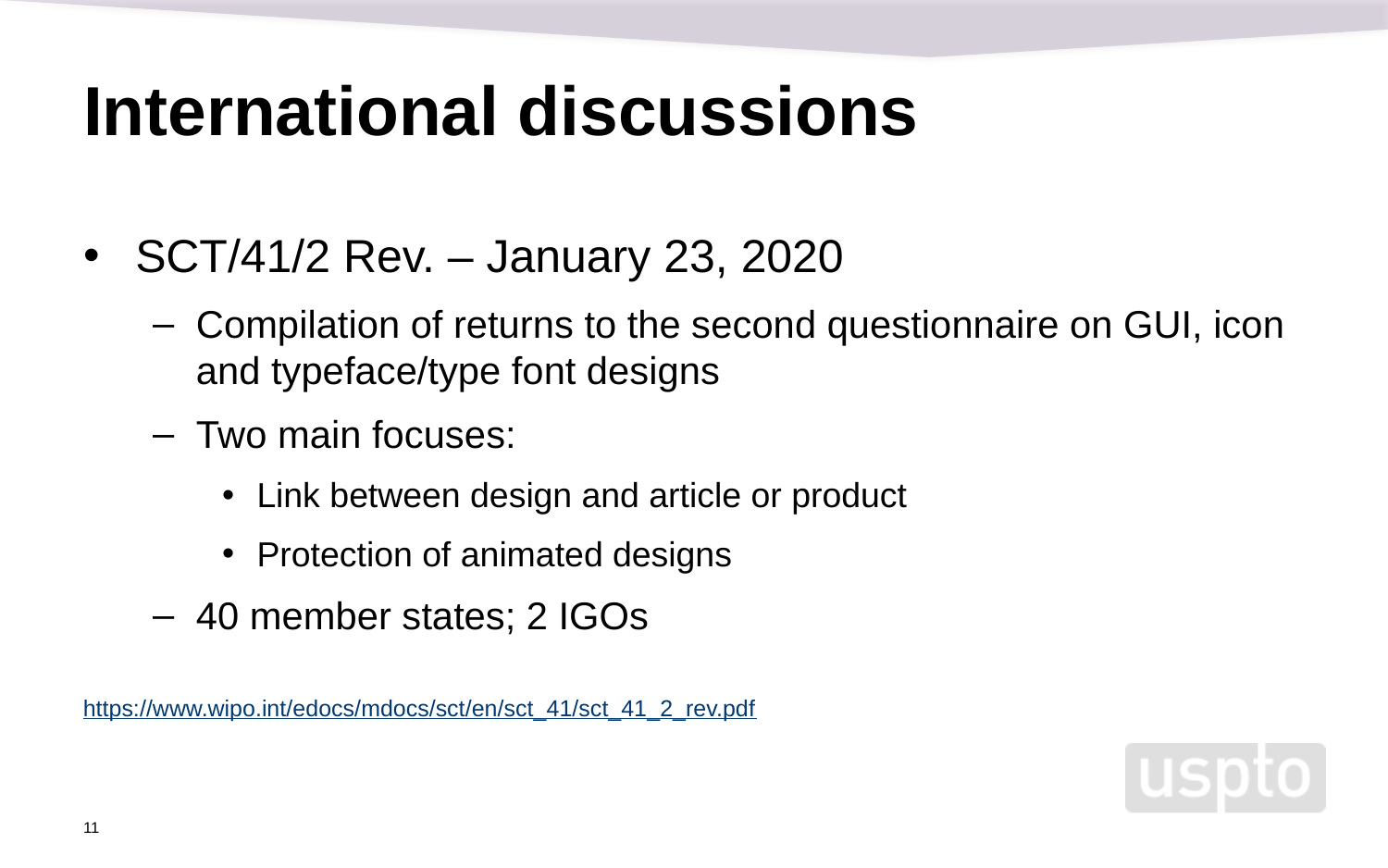

# International discussions
SCT/41/2 Rev. – January 23, 2020
Compilation of returns to the second questionnaire on GUI, icon and typeface/type font designs
Two main focuses:
Link between design and article or product
Protection of animated designs
40 member states; 2 IGOs
https://www.wipo.int/edocs/mdocs/sct/en/sct_41/sct_41_2_rev.pdf
11